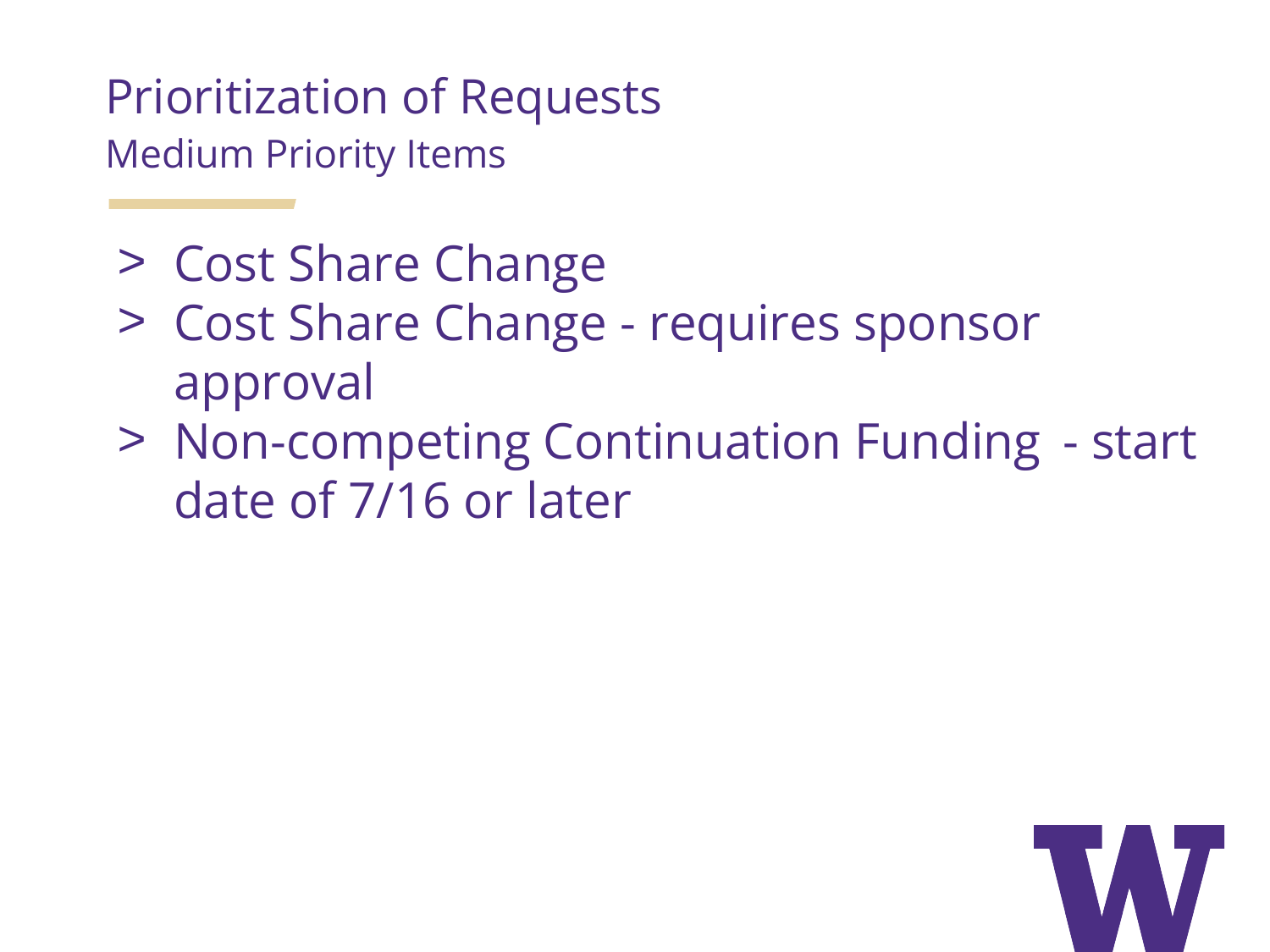

Prioritization of Requests
Medium Priority Items
Cost Share Change
Cost Share Change - requires sponsor approval
Non-competing Continuation Funding	- start date of 7/16 or later